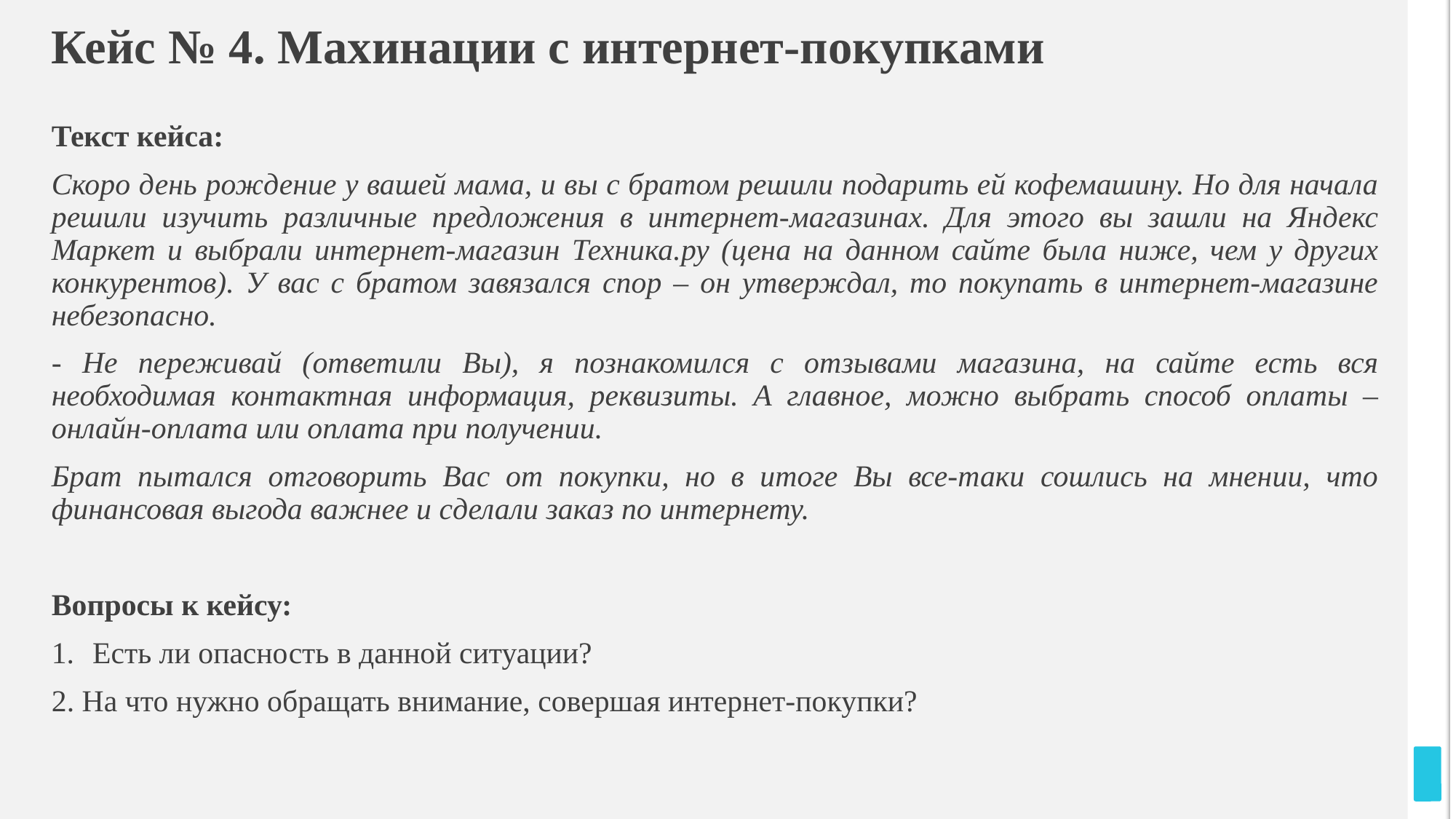

# Кейс № 4. Махинации с интернет-покупками
Текст кейса:
Скоро день рождение у вашей мама, и вы с братом решили подарить ей кофемашину. Но для начала решили изучить различные предложения в интернет-магазинах. Для этого вы зашли на Яндекс Маркет и выбрали интернет-магазин Техника.ру (цена на данном сайте была ниже, чем у других конкурентов). У вас с братом завязался спор – он утверждал, то покупать в интернет-магазине небезопасно.
- Не переживай (ответили Вы), я познакомился с отзывами магазина, на сайте есть вся необходимая контактная информация, реквизиты. А главное, можно выбрать способ оплаты – онлайн-оплата или оплата при получении.
Брат пытался отговорить Вас от покупки, но в итоге Вы все-таки сошлись на мнении, что финансовая выгода важнее и сделали заказ по интернету.

Вопросы к кейсу:
Есть ли опасность в данной ситуации?
2. На что нужно обращать внимание, совершая интернет-покупки?